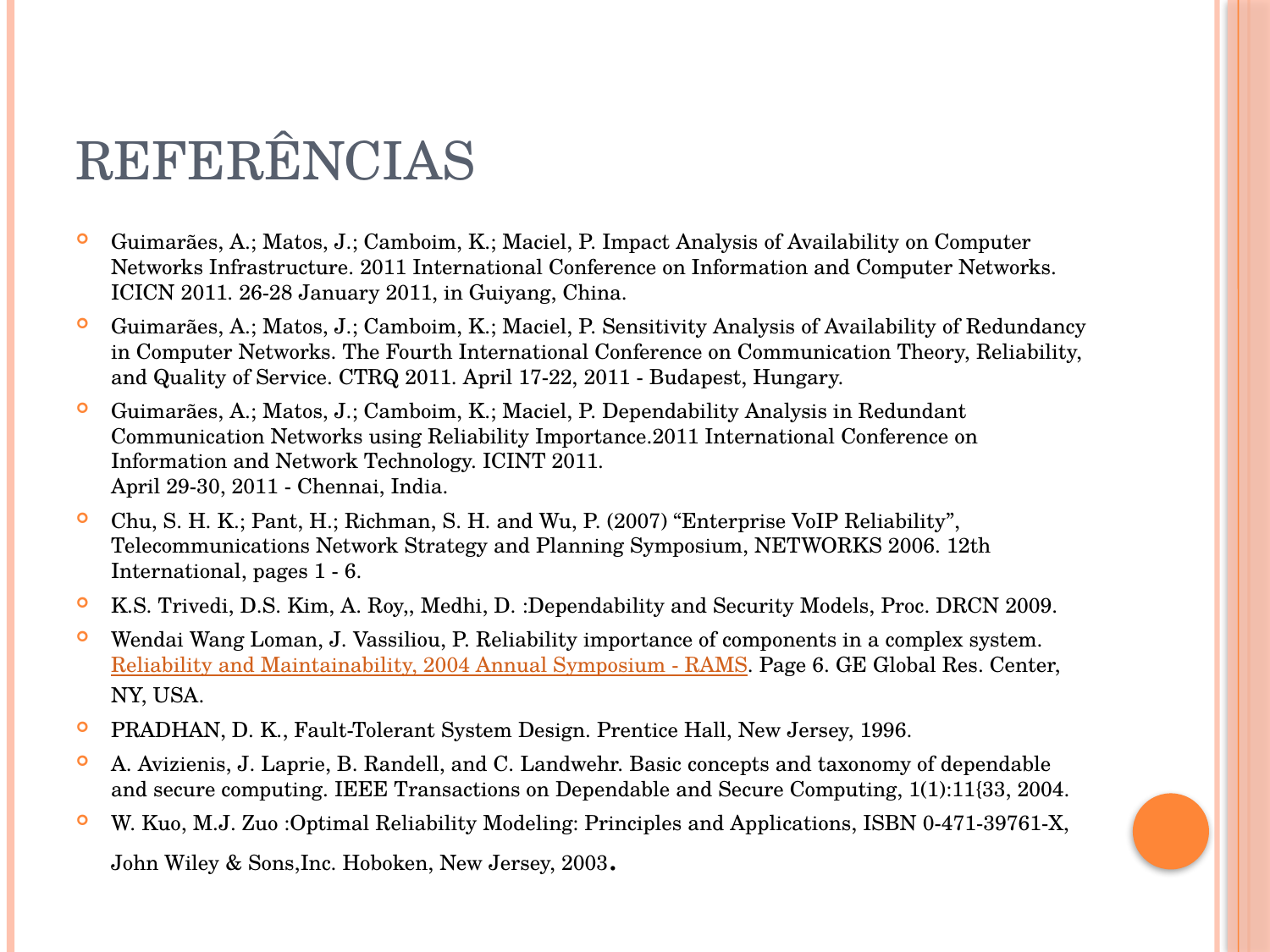

# Referências
Guimarães, A.; Matos, J.; Camboim, K.; Maciel, P. Impact Analysis of Availability on Computer Networks Infrastructure. 2011 International Conference on Information and Computer Networks. ICICN 2011. 26-28 January 2011, in Guiyang, China.
Guimarães, A.; Matos, J.; Camboim, K.; Maciel, P. Sensitivity Analysis of Availability of Redundancy in Computer Networks. The Fourth International Conference on Communication Theory, Reliability, and Quality of Service. CTRQ 2011. April 17-22, 2011 - Budapest, Hungary.
Guimarães, A.; Matos, J.; Camboim, K.; Maciel, P. Dependability Analysis in Redundant Communication Networks using Reliability Importance.2011 International Conference on Information and Network Technology. ICINT 2011.
April 29-30, 2011 - Chennai, India.
Chu, S. H. K.; Pant, H.; Richman, S. H. and Wu, P. (2007) “Enterprise VoIP Reliability”, Telecommunications Network Strategy and Planning Symposium, NETWORKS 2006. 12th International, pages 1 - 6.
K.S. Trivedi, D.S. Kim, A. Roy,, Medhi, D. :Dependability and Security Models, Proc. DRCN 2009.
Wendai Wang Loman, J. Vassiliou, P. Reliability importance of components in a complex system. Reliability and Maintainability, 2004 Annual Symposium - RAMS. Page 6. GE Global Res. Center, NY, USA.
PRADHAN, D. K., Fault-Tolerant System Design. Prentice Hall, New Jersey, 1996.
A. Avizienis, J. Laprie, B. Randell, and C. Landwehr. Basic concepts and taxonomy of dependable and secure computing. IEEE Transactions on Dependable and Secure Computing, 1(1):11{33, 2004.
W. Kuo, M.J. Zuo :Optimal Reliability Modeling: Principles and Applications, ISBN 0-471-39761-X, John Wiley & Sons,Inc. Hoboken, New Jersey, 2003.